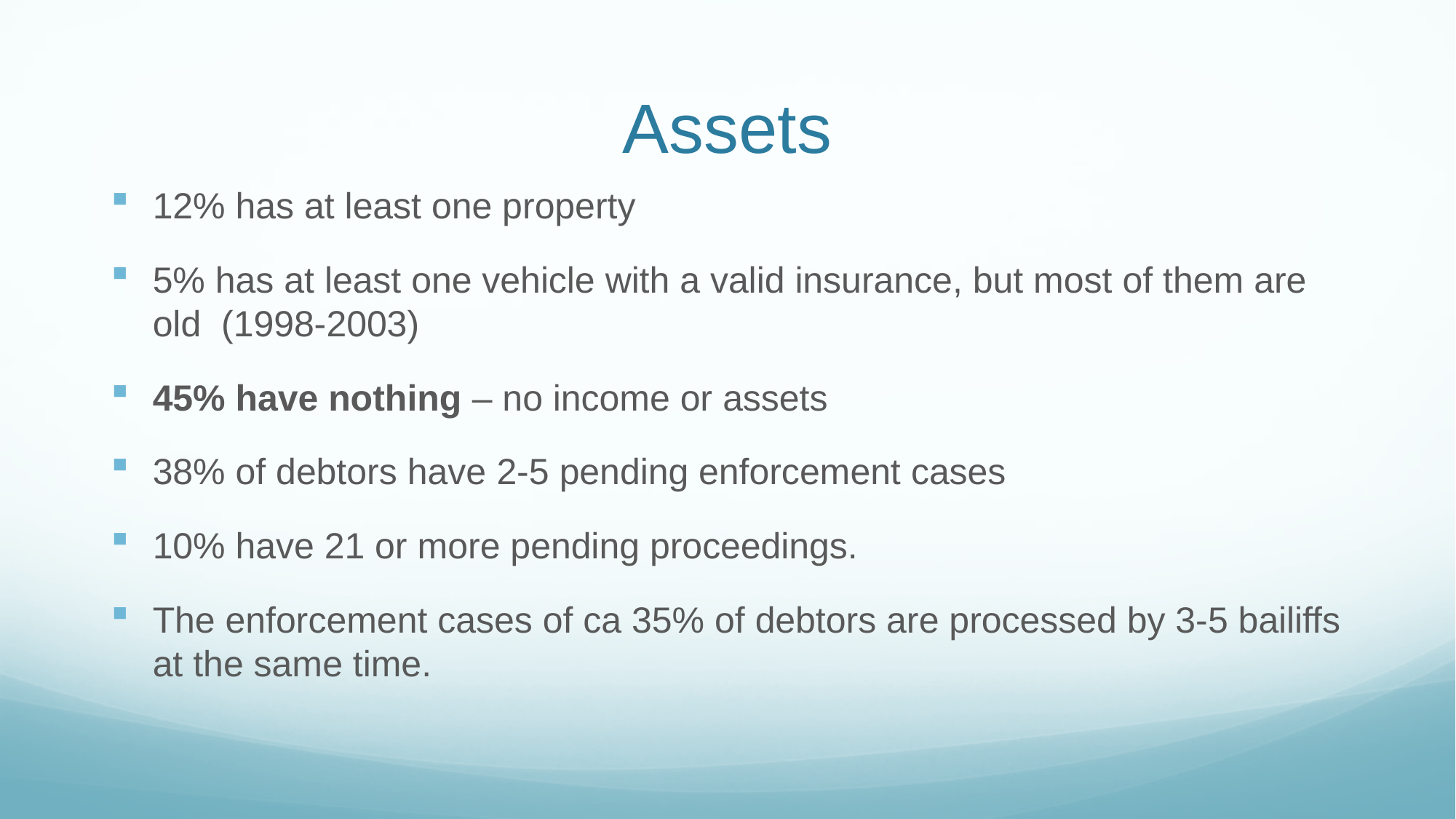

# Assets
12% has at least one property
5% has at least one vehicle with a valid insurance, but most of them are old  (1998-2003)
45% have nothing – no income or assets
38% of debtors have 2-5 pending enforcement cases
10% have 21 or more pending proceedings.
The enforcement cases of ca 35% of debtors are processed by 3-5 bailiffs at the same time.